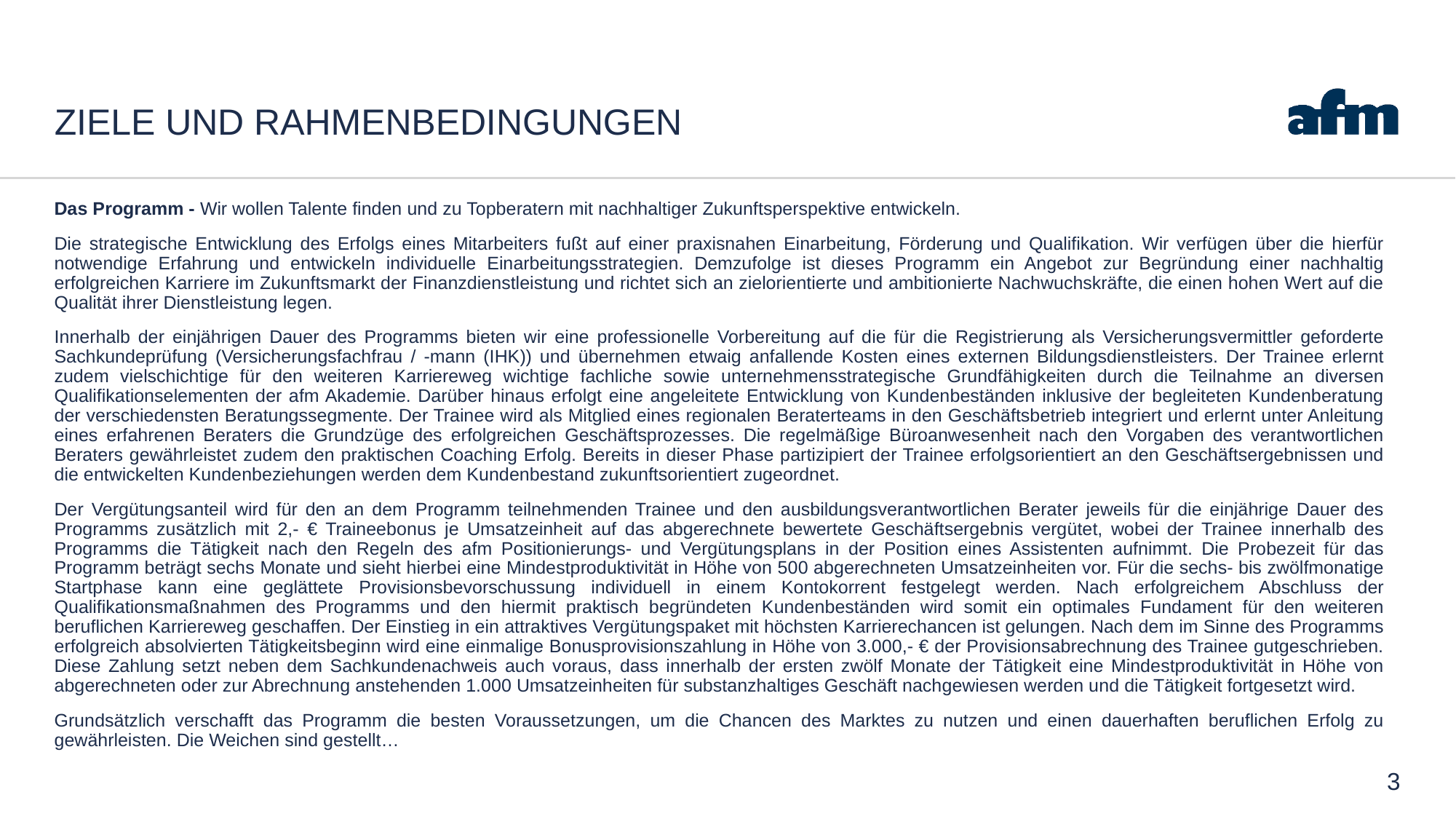

# ZIELE UND Rahmenbedingungen
Das Programm - Wir wollen Talente finden und zu Topberatern mit nachhaltiger Zukunftsperspektive entwickeln.
Die strategische Entwicklung des Erfolgs eines Mitarbeiters fußt auf einer praxisnahen Einarbeitung, Förderung und Qualifikation. Wir verfügen über die hierfür notwendige Erfahrung und entwickeln individuelle Einarbeitungsstrategien. Demzufolge ist dieses Programm ein Angebot zur Begründung einer nachhaltig erfolgreichen Karriere im Zukunftsmarkt der Finanzdienstleistung und richtet sich an zielorientierte und ambitionierte Nachwuchskräfte, die einen hohen Wert auf die Qualität ihrer Dienstleistung legen.
Innerhalb der einjährigen Dauer des Programms bieten wir eine professionelle Vorbereitung auf die für die Registrierung als Versicherungsvermittler geforderte Sachkundeprüfung (Versicherungsfachfrau / -mann (IHK)) und übernehmen etwaig anfallende Kosten eines externen Bildungsdienstleisters. Der Trainee erlernt zudem vielschichtige für den weiteren Karriereweg wichtige fachliche sowie unternehmensstrategische Grundfähigkeiten durch die Teilnahme an diversen Qualifikationselementen der afm Akademie. Darüber hinaus erfolgt eine angeleitete Entwicklung von Kundenbeständen inklusive der begleiteten Kundenberatung der verschiedensten Beratungssegmente. Der Trainee wird als Mitglied eines regionalen Beraterteams in den Geschäftsbetrieb integriert und erlernt unter Anleitung eines erfahrenen Beraters die Grundzüge des erfolgreichen Geschäftsprozesses. Die regelmäßige Büroanwesenheit nach den Vorgaben des verantwortlichen Beraters gewährleistet zudem den praktischen Coaching Erfolg. Bereits in dieser Phase partizipiert der Trainee erfolgsorientiert an den Geschäftsergebnissen und die entwickelten Kundenbeziehungen werden dem Kundenbestand zukunftsorientiert zugeordnet.
Der Vergütungsanteil wird für den an dem Programm teilnehmenden Trainee und den ausbildungsverantwortlichen Berater jeweils für die einjährige Dauer des Programms zusätzlich mit 2,- € Traineebonus je Umsatzeinheit auf das abgerechnete bewertete Geschäftsergebnis vergütet, wobei der Trainee innerhalb des Programms die Tätigkeit nach den Regeln des afm Positionierungs- und Vergütungsplans in der Position eines Assistenten aufnimmt. Die Probezeit für das Programm beträgt sechs Monate und sieht hierbei eine Mindestproduktivität in Höhe von 500 abgerechneten Umsatzeinheiten vor. Für die sechs- bis zwölfmonatige Startphase kann eine geglättete Provisionsbevorschussung individuell in einem Kontokorrent festgelegt werden. Nach erfolgreichem Abschluss der Qualifikationsmaßnahmen des Programms und den hiermit praktisch begründeten Kundenbeständen wird somit ein optimales Fundament für den weiteren beruflichen Karriereweg geschaffen. Der Einstieg in ein attraktives Vergütungspaket mit höchsten Karrierechancen ist gelungen. Nach dem im Sinne des Programms erfolgreich absolvierten Tätigkeitsbeginn wird eine einmalige Bonusprovisionszahlung in Höhe von 3.000,- € der Provisionsabrechnung des Trainee gutgeschrieben. Diese Zahlung setzt neben dem Sachkundenachweis auch voraus, dass innerhalb der ersten zwölf Monate der Tätigkeit eine Mindestproduktivität in Höhe von abgerechneten oder zur Abrechnung anstehenden 1.000 Umsatzeinheiten für substanzhaltiges Geschäft nachgewiesen werden und die Tätigkeit fortgesetzt wird.
Grundsätzlich verschafft das Programm die besten Voraussetzungen, um die Chancen des Marktes zu nutzen und einen dauerhaften beruflichen Erfolg zu gewährleisten. Die Weichen sind gestellt…
3